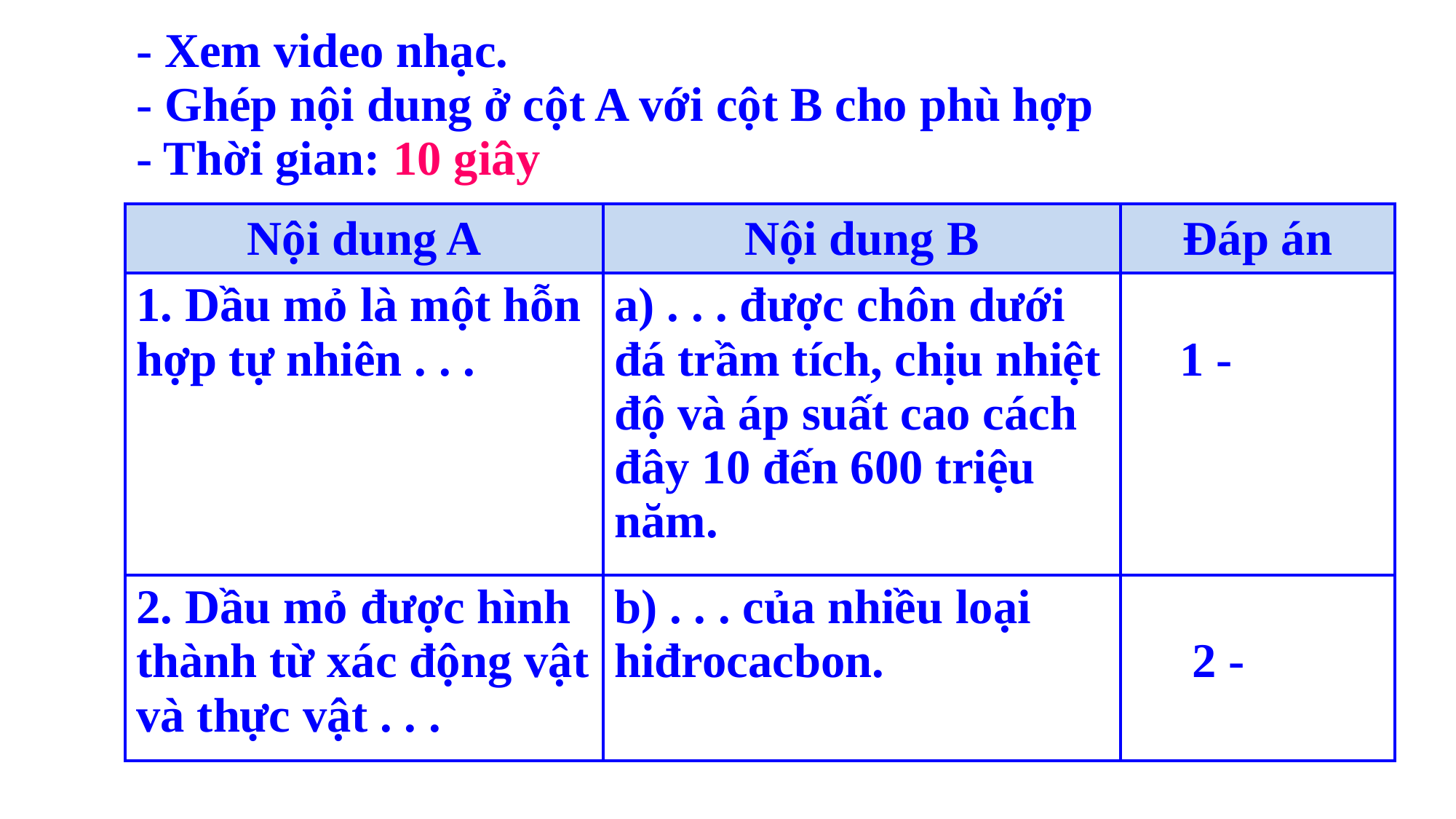

| - Xem video nhạc. - Ghép nội dung ở cột A với cột B cho phù hợp - Thời gian: 10 giây |  |  |
| --- | --- | --- |
| Nội dung A | Nội dung B | Đáp án |
| 1. Dầu mỏ là một hỗn hợp tự nhiên . . . | a) . . . được chôn dưới đá trầm tích, chịu nhiệt độ và áp suất cao cách đây 10 đến 600 triệu năm. | 1 - |
| 2. Dầu mỏ được hình thành từ xác động vật và thực vật . . . | b) . . . của nhiều loại hiđrocacbon. | 2 - |
1. Đề tìm hiểu dầu mỏ => chủ đề => A. Dầu mỏ và khí thiên nhiên
2. Dầu mỏ còn có tên khác là gì?